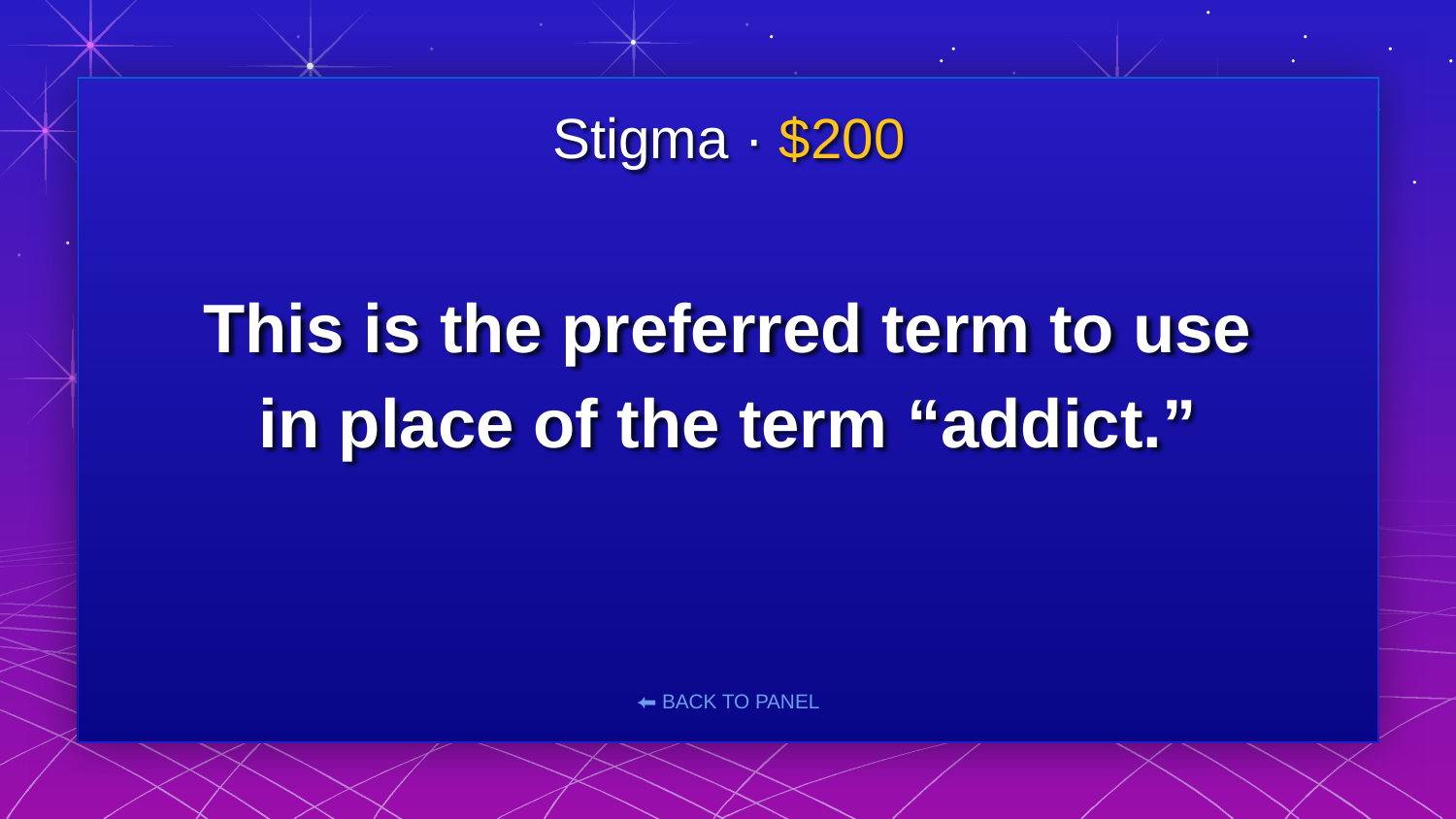

Stigma · $200
# This is the preferred term to use in place of the term “addict.”